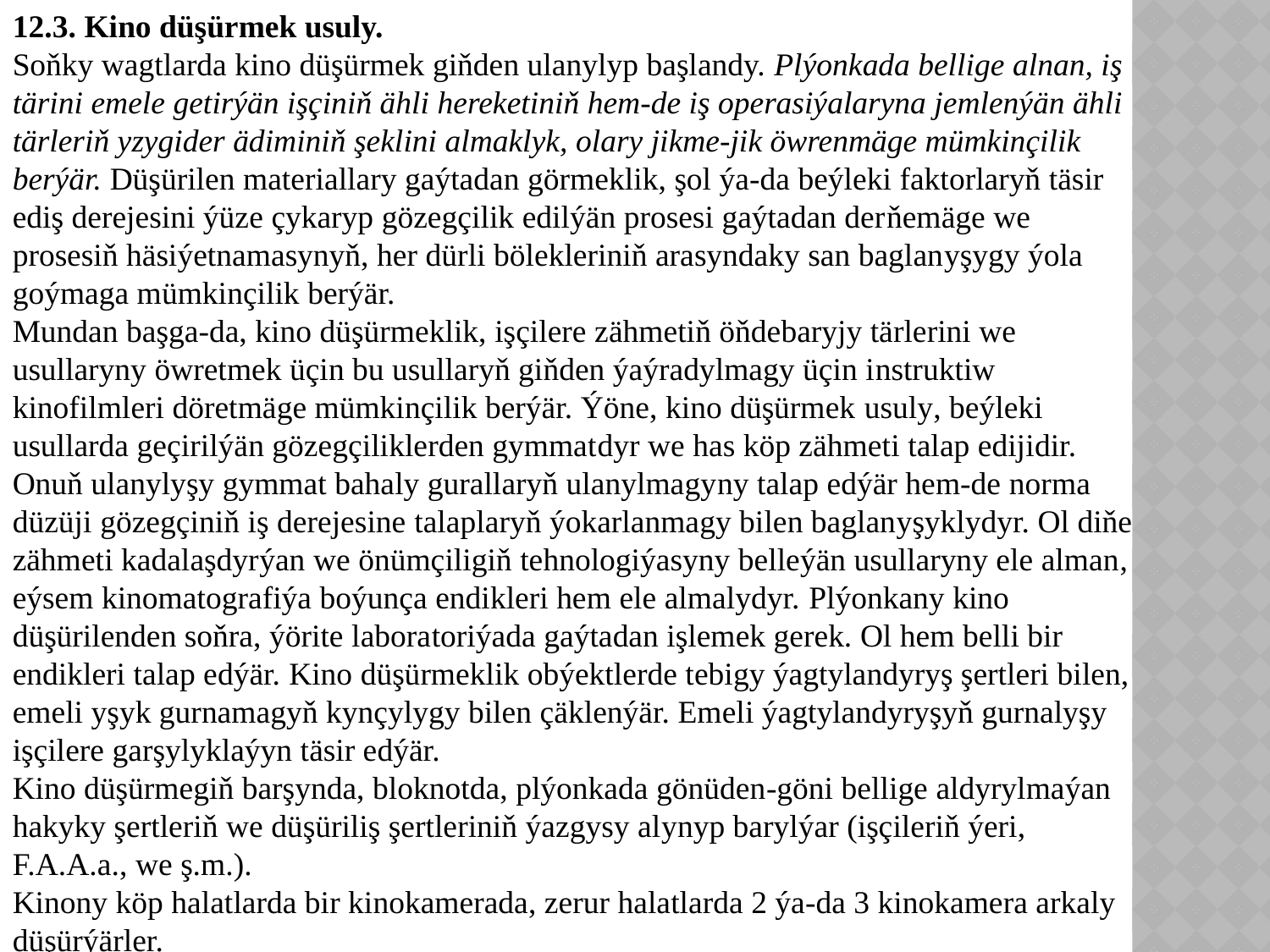

12.3. Kino düşürmek usuly.
Soňky wagtlarda kino düşürmek giňden ulanylyp başlandy. Plýonkada bellige alnan, iş tärini emele getirýän işçiniň ähli hereketiniň hem-de iş operasiýalaryna jemlenýän ähli tärleriň yzygider ädiminiň şeklini almaklyk, olary jikme-jik öwrenmäge mümkinçilik berýär. Düşürilen materiallary gaýtadan görmeklik, şol ýa-da beýleki faktorlaryň täsir ediş derejesini ýüze çykaryp gözegçilik edilýän prosesi gaýtadan derňemäge we prosesiň häsiýetnamasynyň, her dürli bölekleriniň arasyndaky san baglanyşygy ýola goýmaga mümkinçilik berýär.
Mundan başga-da, kino düşürmeklik, işçilere zähmetiň öňdebaryjy tärlerini we usullaryny öwretmek üçin bu usullaryň giňden ýaýradylmagy üçin instruktiw kinofilmleri döretmäge mümkinçilik berýär. Ýöne, kino düşürmek usuly, beýleki usullarda geçirilýän gözegçiliklerden gymmatdyr we has köp zähmeti talap edijidir. Onuň ulanylyşy gymmat bahaly gurallaryň ulanylmagyny talap edýär hem-de norma düzüji gözegçiniň iş derejesine talaplaryň ýokarlanmagy bilen baglanyşyklydyr. Ol diňe zähmeti kadalaşdyrýan we önümçiligiň tehnologiýasyny belleýän usullaryny ele alman, eýsem kinomatografiýa boýunça endikleri hem ele almalydyr. Plýonkany kino düşürilenden soňra, ýörite laboratoriýada gaýtadan işlemek gerek. Ol hem belli bir endikleri talap edýär. Kino düşürmeklik obýektlerde tebigy ýagtylandyryş şertleri bilen, emeli yşyk gurnamagyň kynçylygy bilen çäklenýär. Emeli ýagtylandyryşyň gurnalyşy işçilere garşylyklaýyn täsir edýär.
Kino düşürmegiň barşynda, bloknotda, plýonkada gönüden-göni bellige aldyrylmaýan hakyky şertleriň we düşüriliş şertleriniň ýazgysy alynyp barylýar (işçileriň ýeri, F.A.A.a., we ş.m.).
Kinony köp halatlarda bir kinokamerada, zerur halatlarda 2 ýa-da 3 kinokamera arkaly düşürýärler.